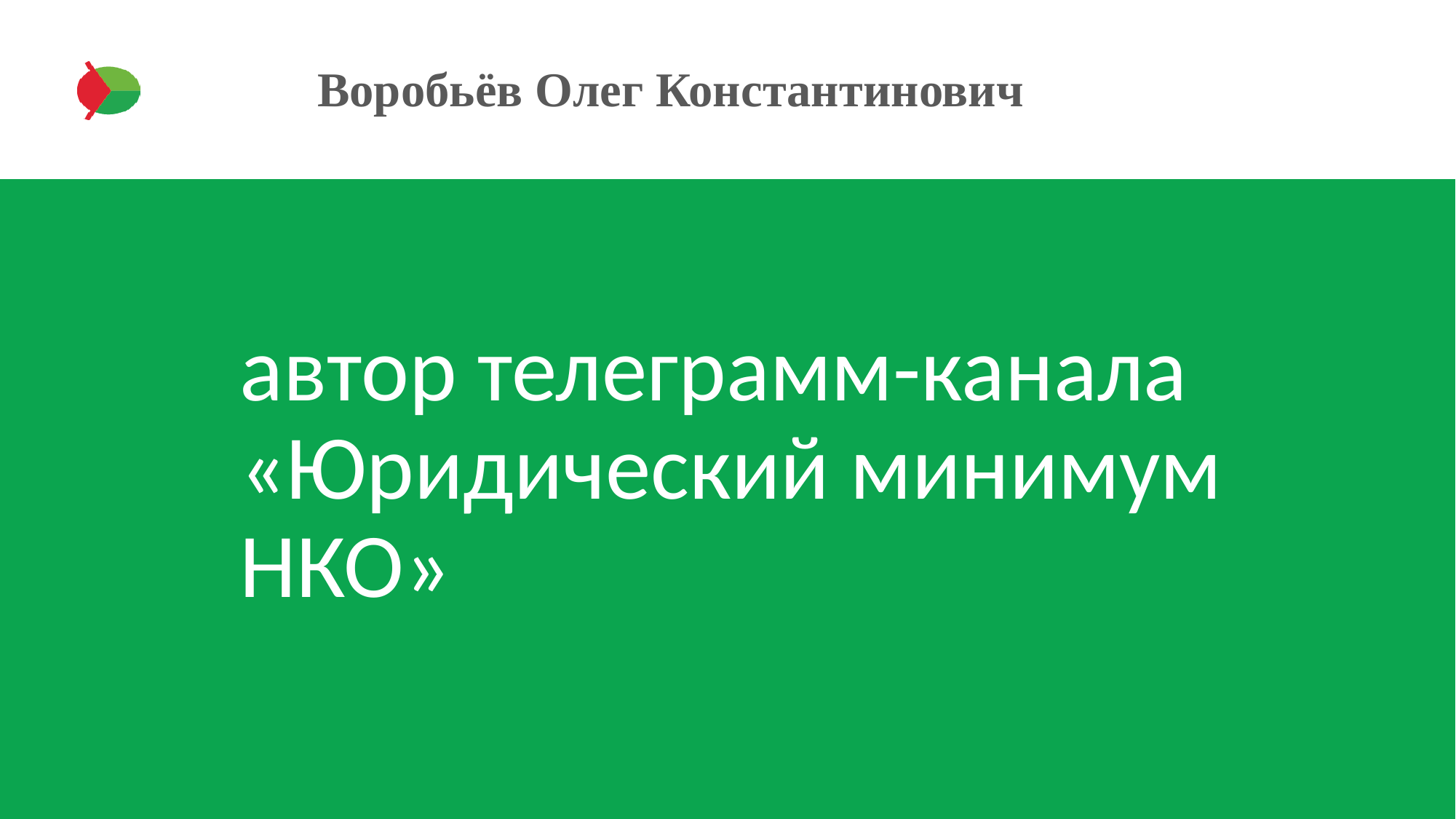

# Воробьёв Олег Константинович
автор телеграмм-канала «Юридический минимум НКО»